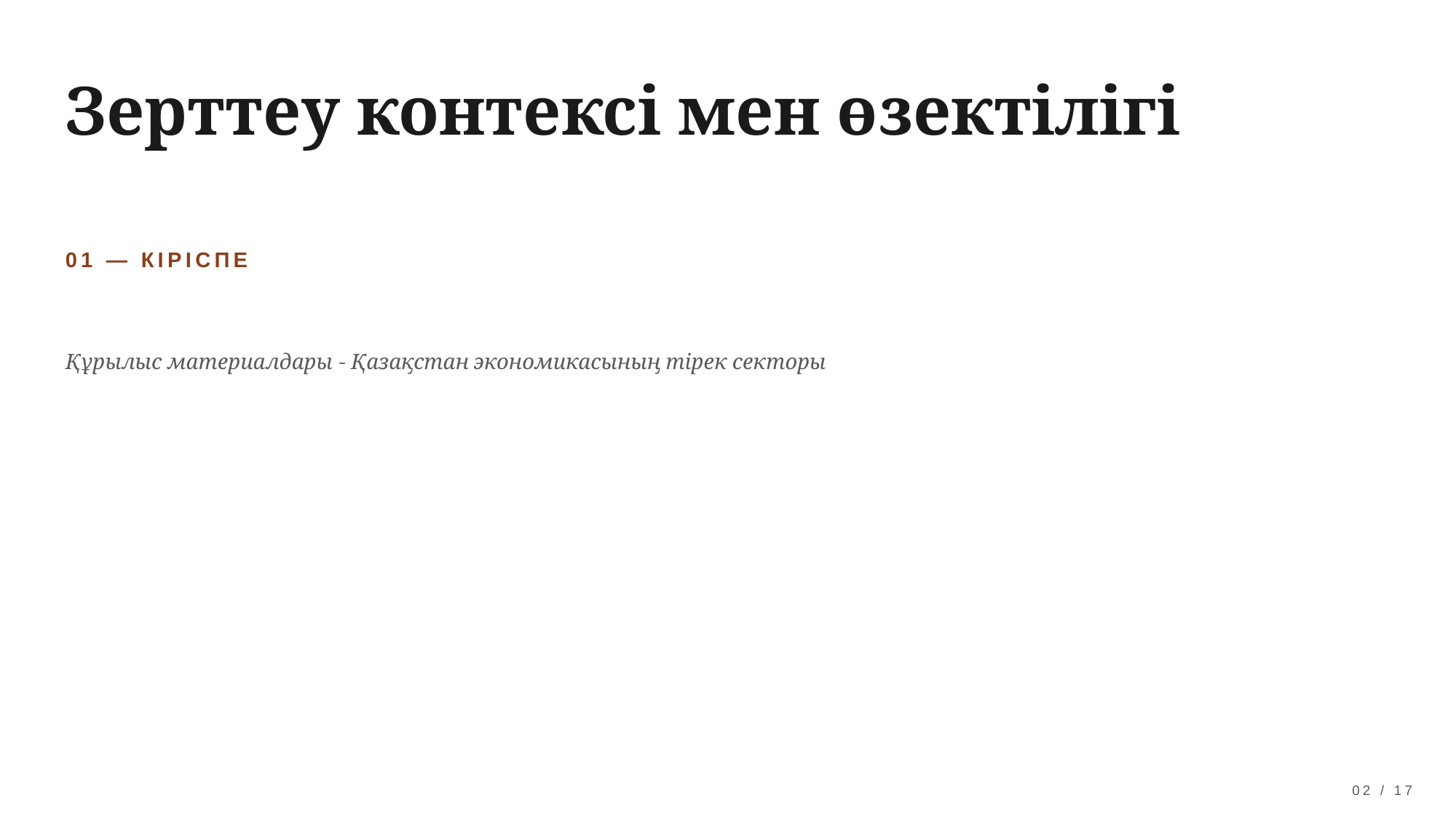

Зерттеу контексі мен өзектілігі
01 — КІРІСПЕ
Құрылыс материалдары - Қазақстан экономикасының тірек секторы
02 / 17